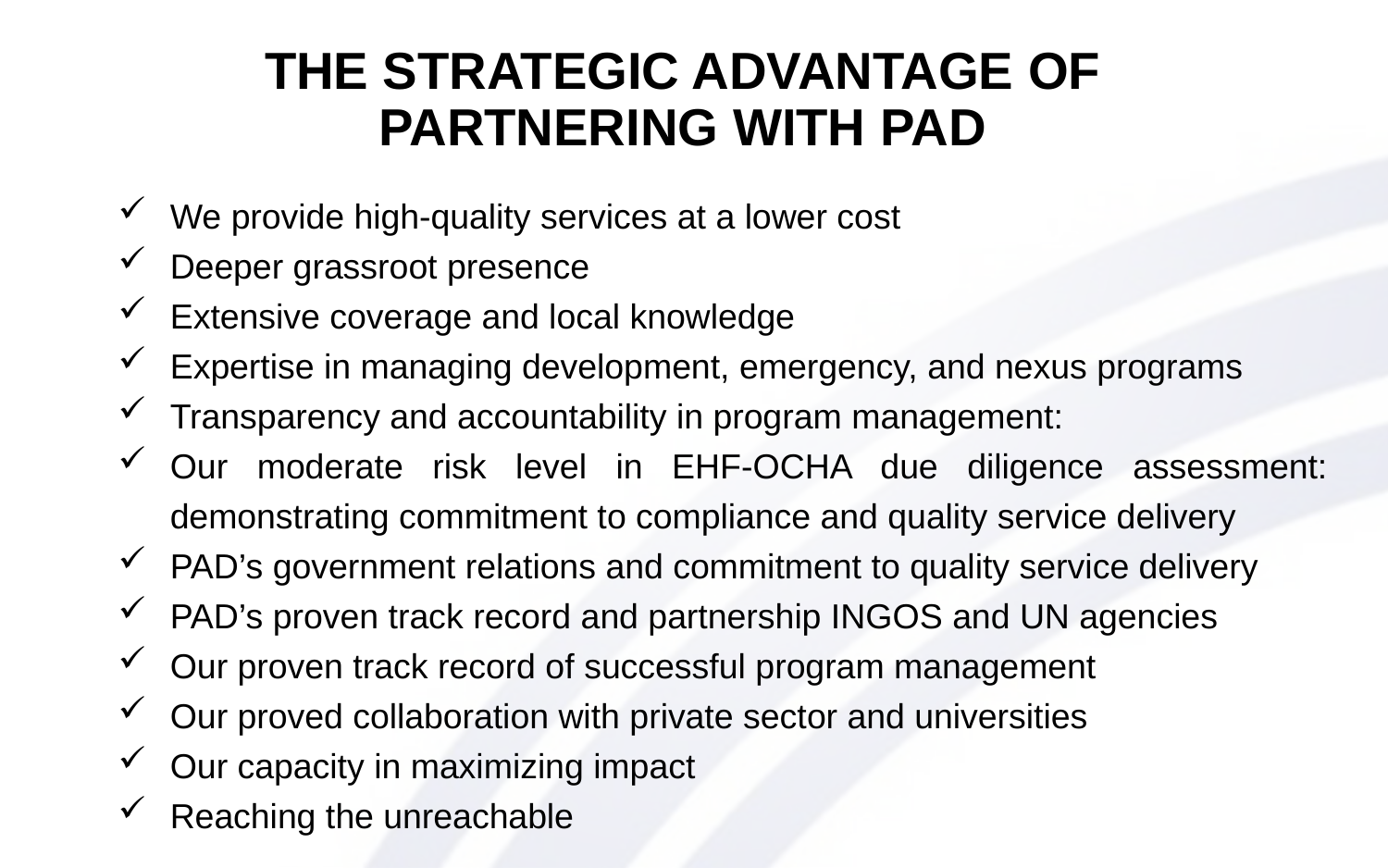

# The Strategic Advantage of Partnering with PAD
We provide high-quality services at a lower cost
Deeper grassroot presence
Extensive coverage and local knowledge
Expertise in managing development, emergency, and nexus programs
Transparency and accountability in program management:
Our moderate risk level in EHF-OCHA due diligence assessment: demonstrating commitment to compliance and quality service delivery
PAD’s government relations and commitment to quality service delivery
PAD’s proven track record and partnership INGOS and UN agencies
Our proven track record of successful program management
Our proved collaboration with private sector and universities
Our capacity in maximizing impact
Reaching the unreachable